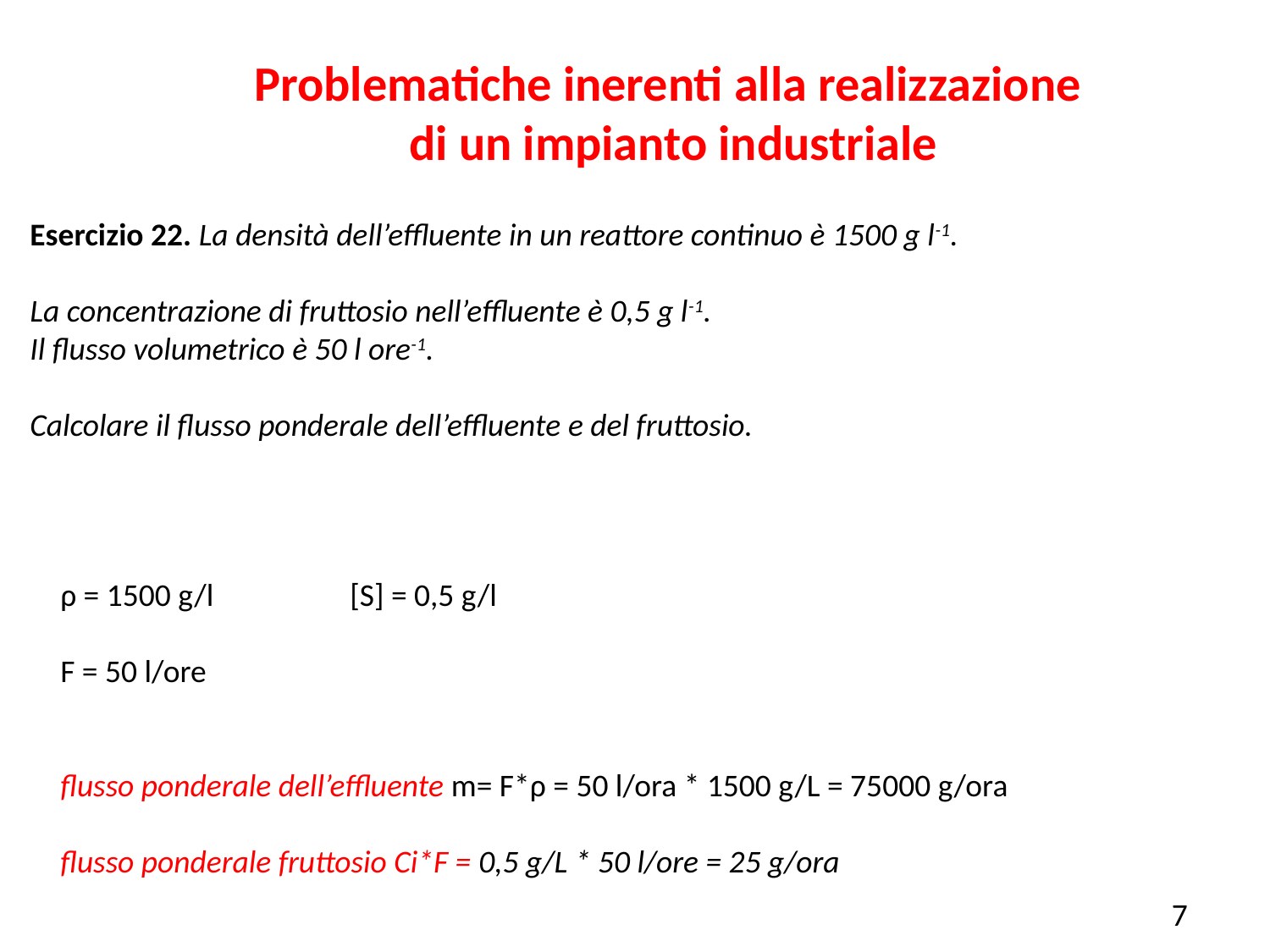

Problematiche inerenti alla realizzazione
di un impianto industriale

Esercizio 22. La densità dell’effluente in un reattore continuo è 1500 g l-1.

La concentrazione di fruttosio nell’effluente è 0,5 g l-1.
Il flusso volumetrico è 50 l ore-1.

Calcolare il flusso ponderale dell’effluente e del fruttosio.
ρ = 1500 g/l                   [S] = 0,5 g/l

F = 50 l/ore

flusso ponderale dell’effluente m= F*ρ = 50 l/ora * 1500 g/L = 75000 g/ora

flusso ponderale fruttosio Ci*F = 0,5 g/L * 50 l/ore = 25 g/ora
7